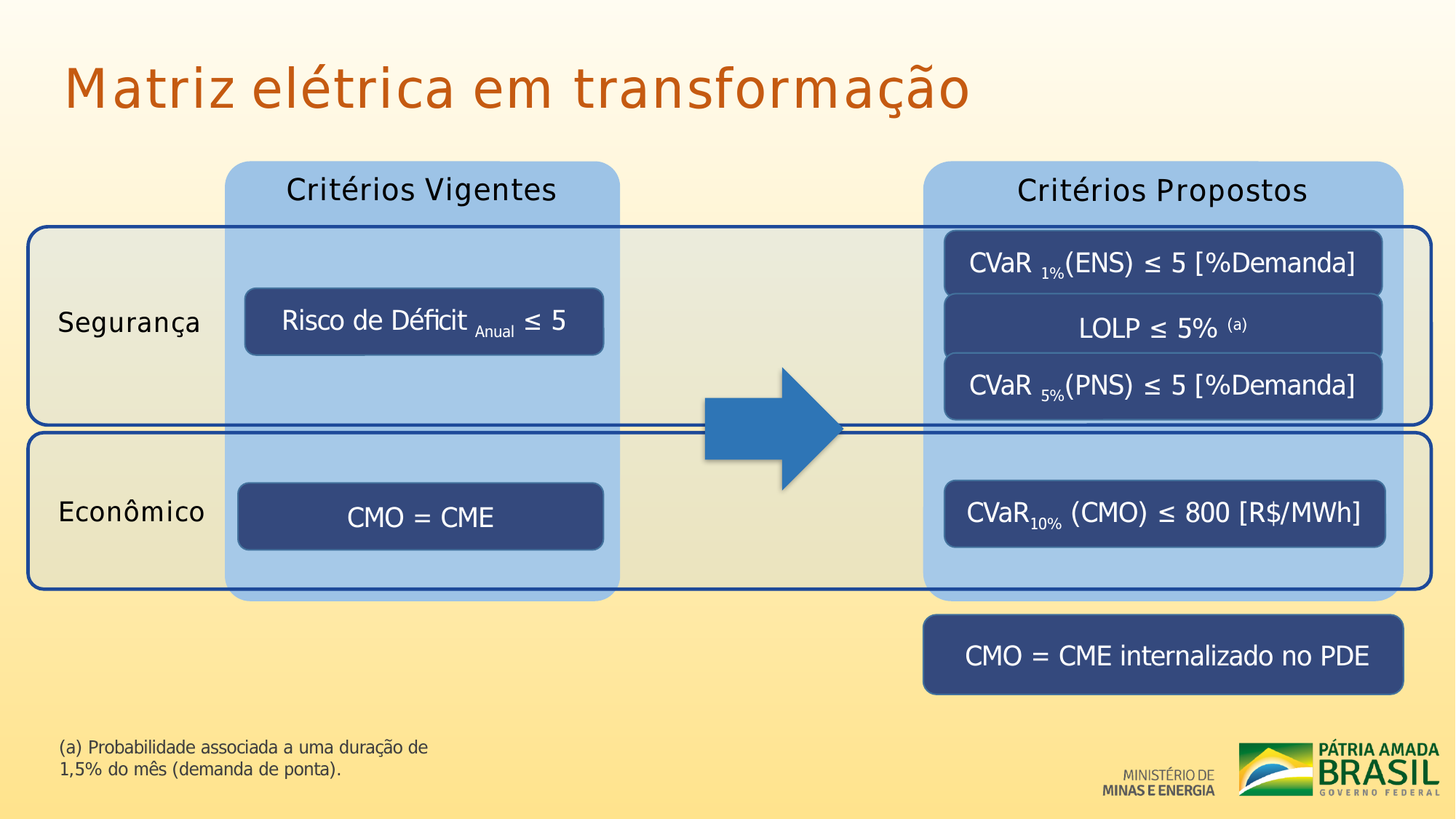

Matriz elétrica em transformação
Critérios Vigentes
Critérios Propostos

CVaR 1%(ENS) ≤ 5 [%Demanda]
Risco de Déficit Anual ≤ 5
LOLP ≤ 5% (a)
Segurança
CVaR 5%(PNS) ≤ 5 [%Demanda]

CVaR10% (CMO) ≤ 800 [R$/MWh]
CMO = CME
Econômico
 CMO = CME internalizado no PDE
(a) Probabilidade associada a uma duração de 1,5% do mês (demanda de ponta).